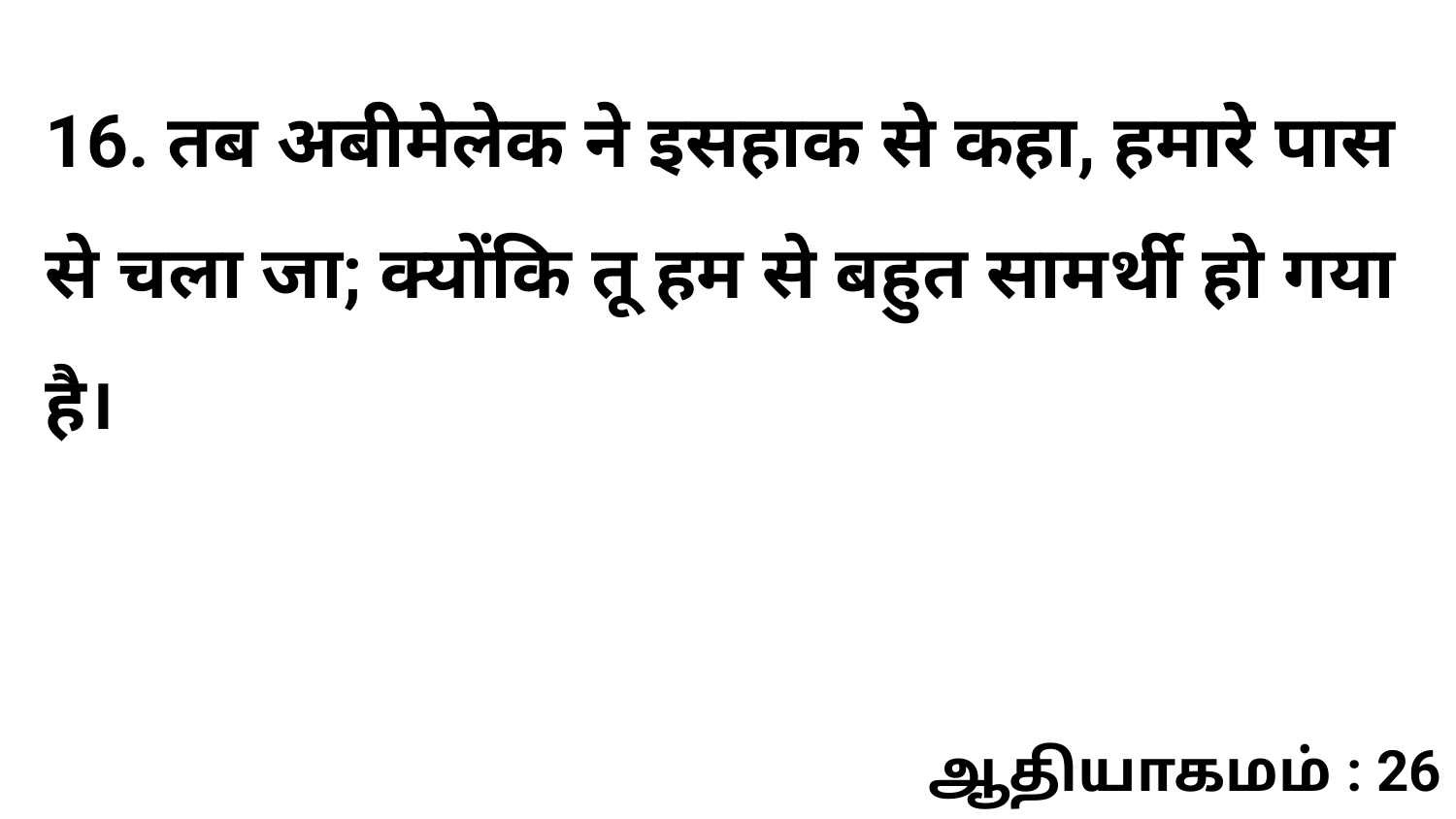

16. तब अबीमेलेक ने इसहाक से कहा, हमारे पास से चला जा; क्योंकि तू हम से बहुत सामर्थी हो गया है।
ஆதியாகமம் : 26